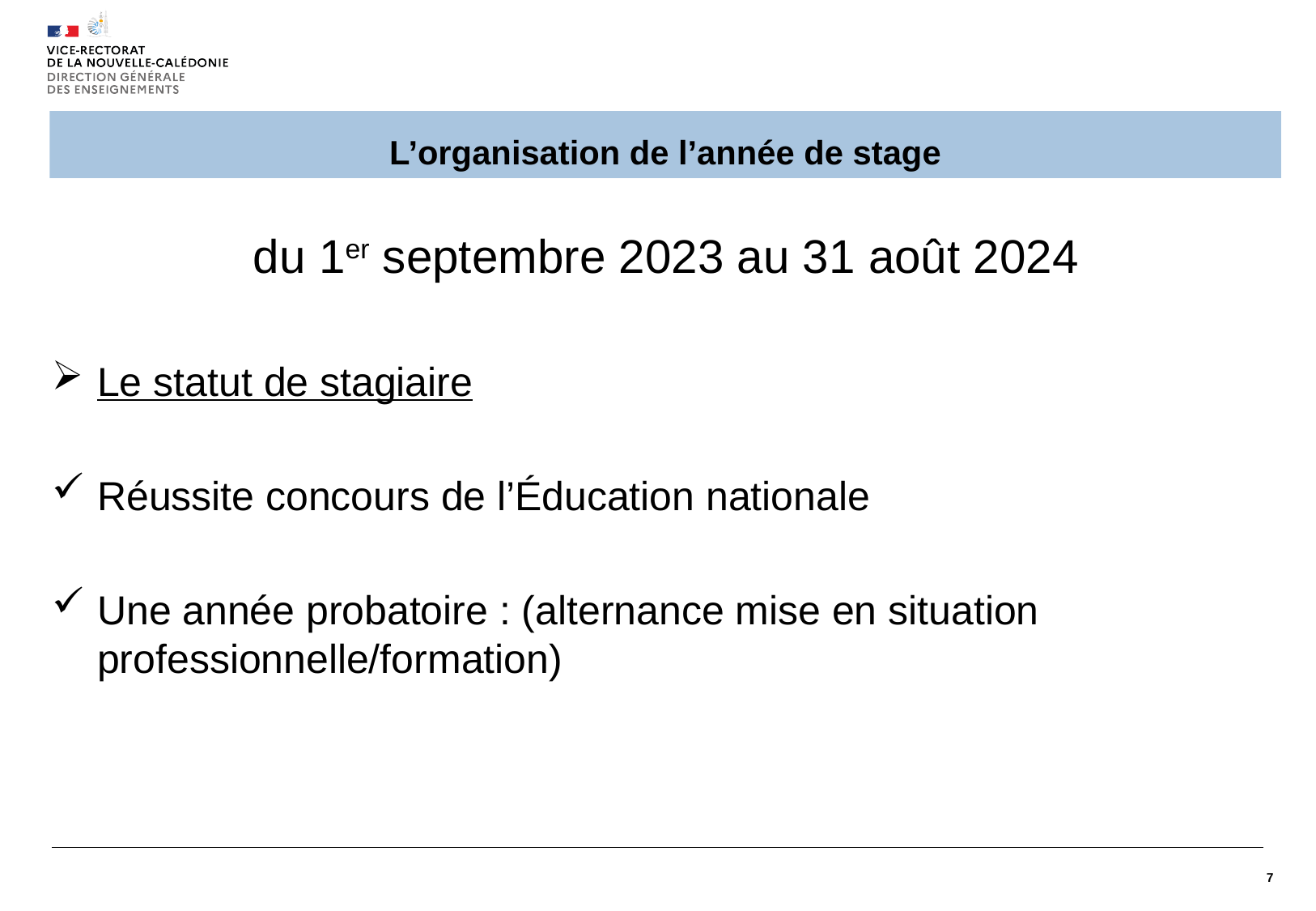

# L’organisation de l’année de stage
du 1er septembre 2023 au 31 août 2024

Le statut de stagiaire

Réussite concours de l’Éducation nationale

Une année probatoire : (alternance mise en situation professionnelle/formation)

7